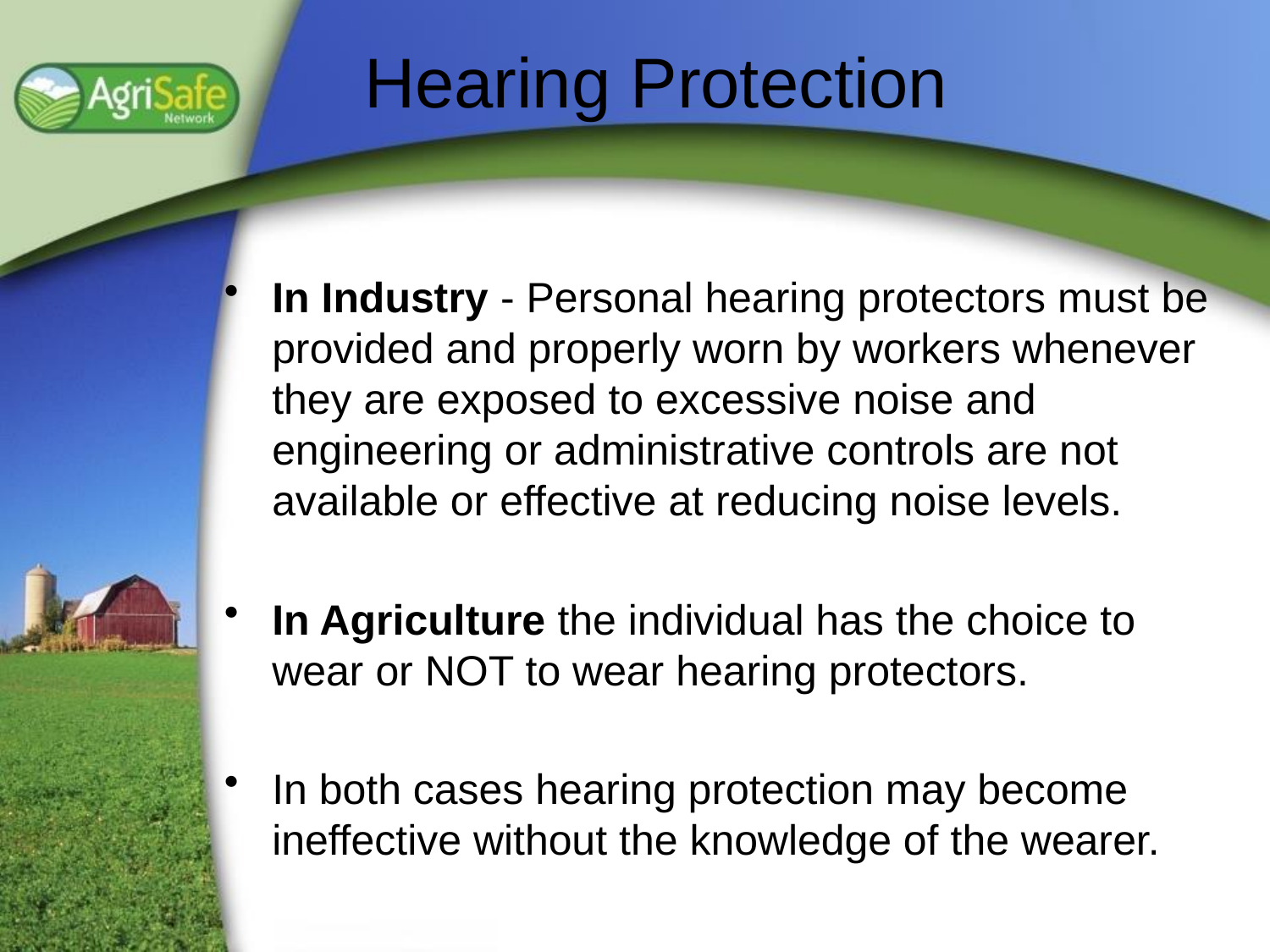

# Hearing Protection
In Industry - Personal hearing protectors must be provided and properly worn by workers whenever they are exposed to excessive noise and engineering or administrative controls are not available or effective at reducing noise levels.

In Agriculture the individual has the choice to wear or NOT to wear hearing protectors.

In both cases hearing protection may become ineffective without the knowledge of the wearer.